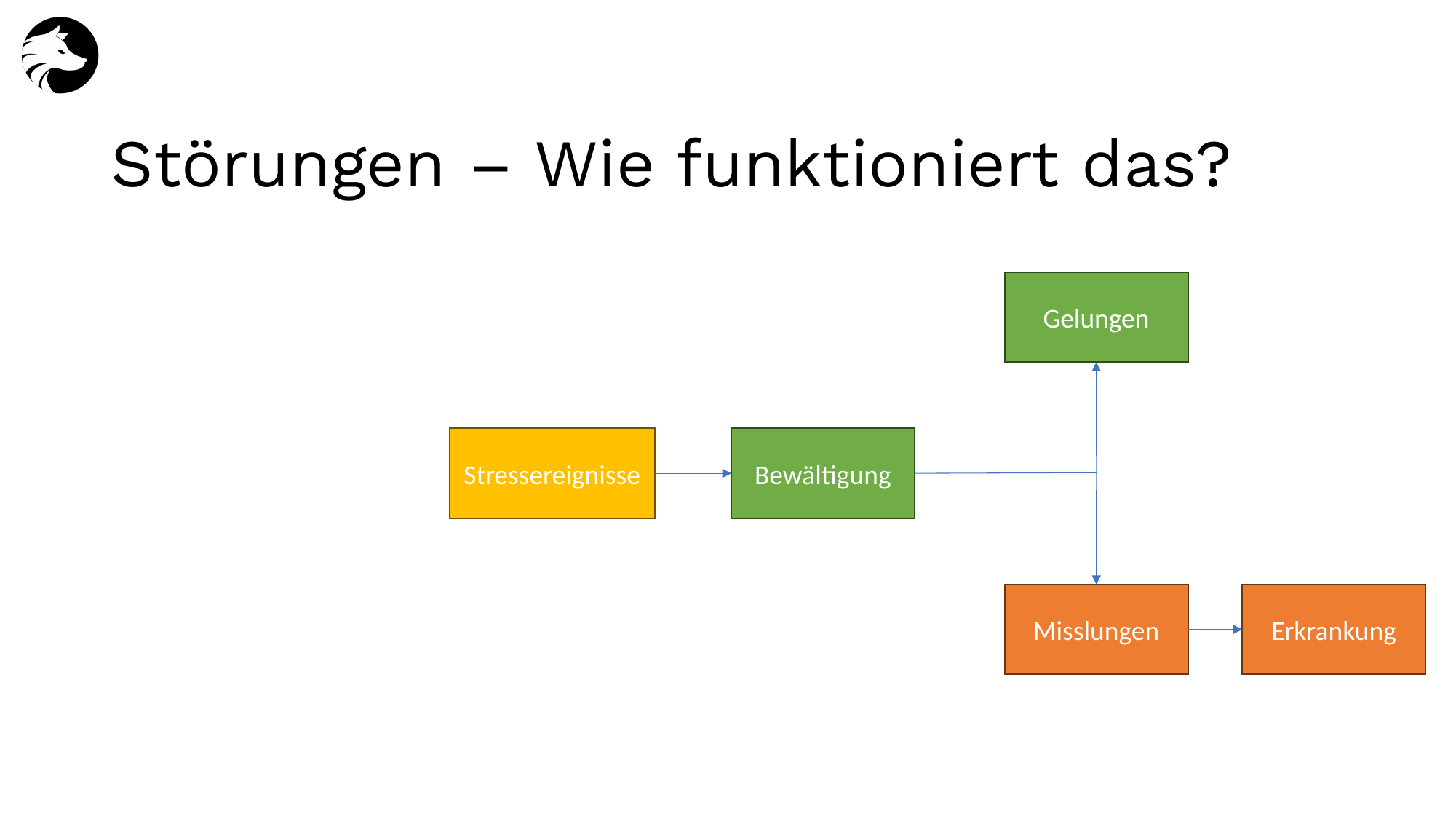

# Störungen – Wie funktioniert das?
Gelungen
Stressereignisse
Bewältigung
Erkrankung
Misslungen